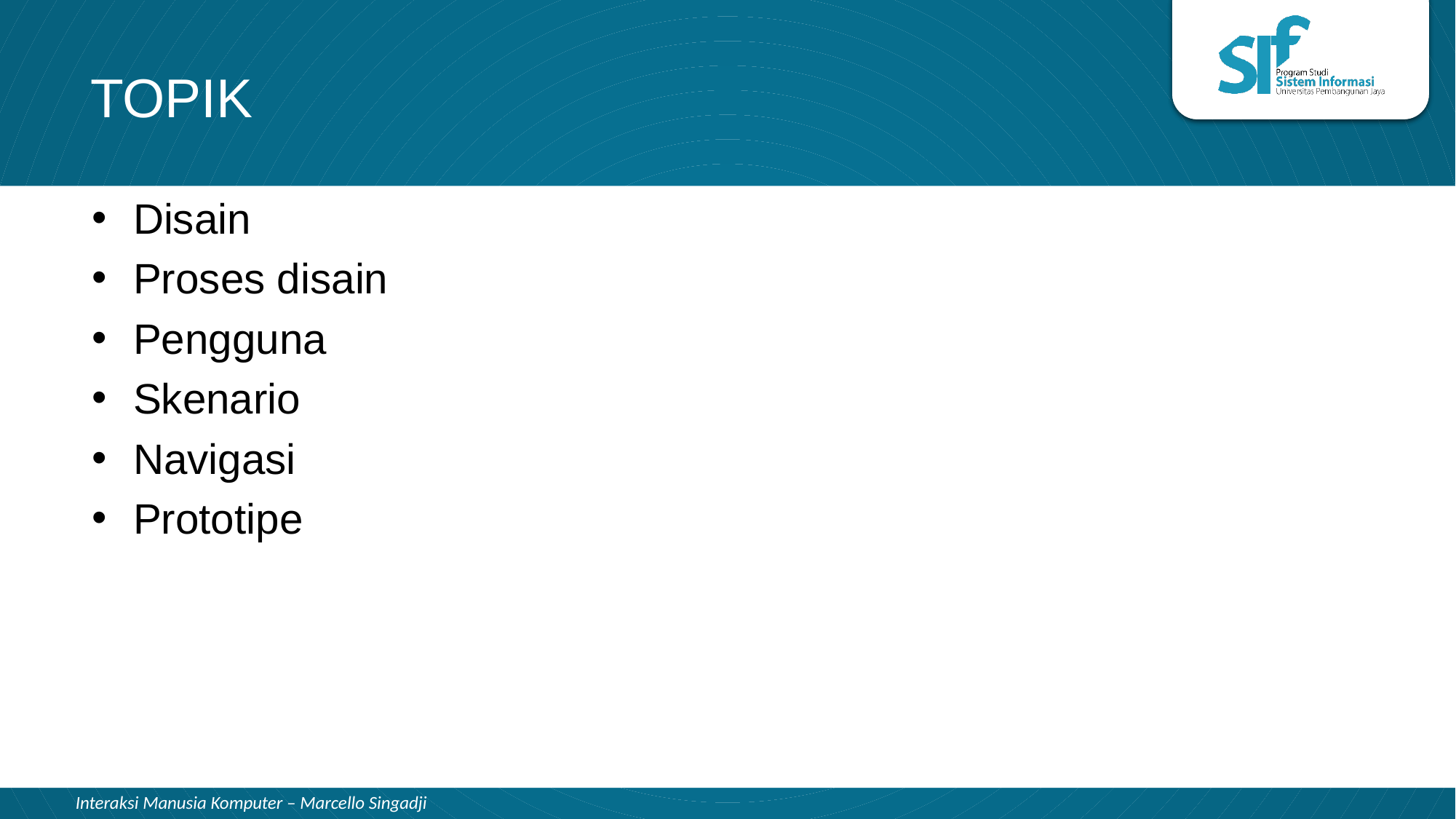

# TOPIK
Disain
Proses disain
Pengguna
Skenario
Navigasi
Prototipe